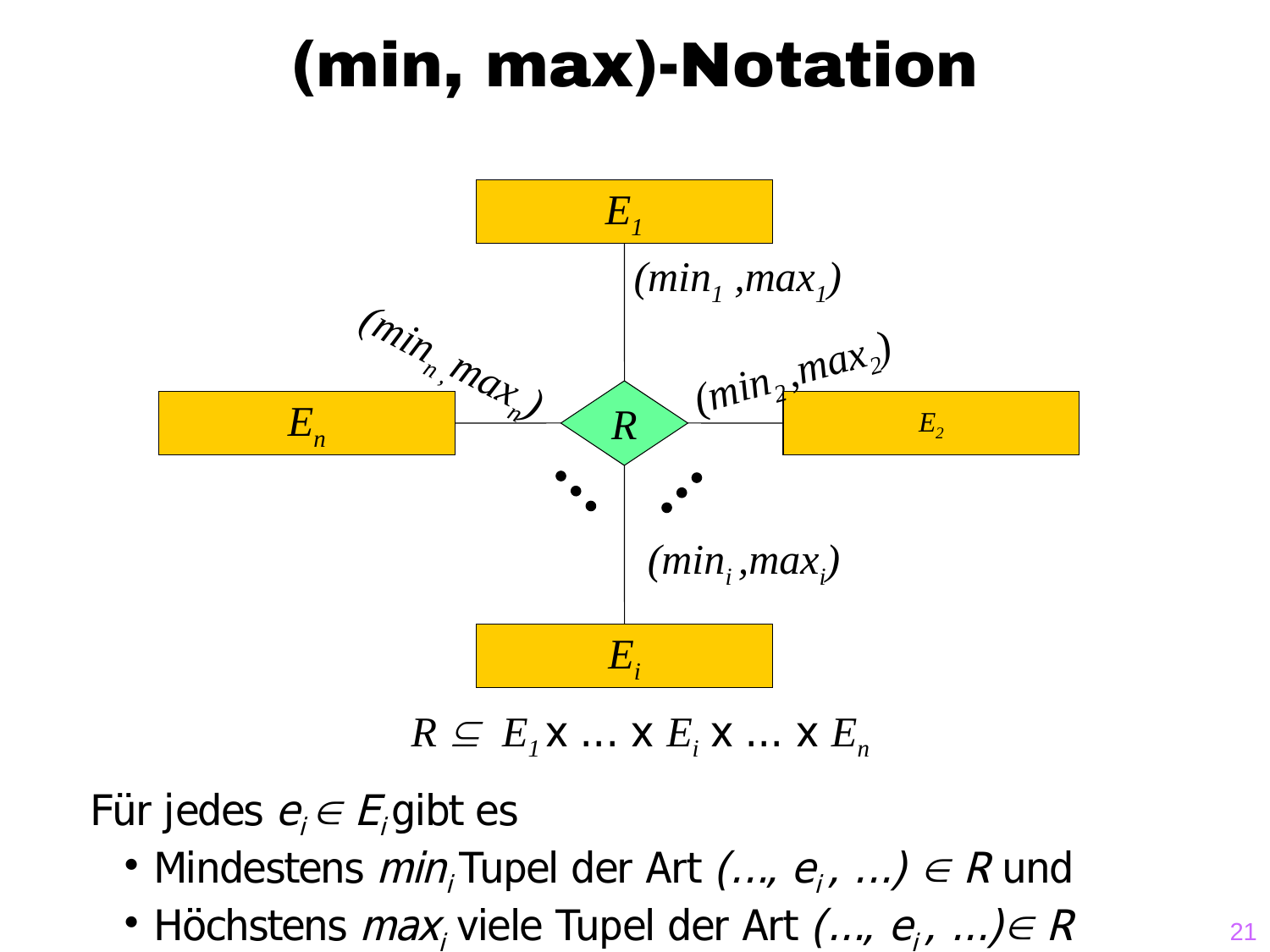

# (min, max)-Notation
E1
(min1 ,max1)

(minn ,maxn)
(min2 ,max2)

R
En
E2

(mini ,maxi)
Ei
R ⊆  E1 x ... x Ei  x ... x En
Für jedes ei ∈ Ei gibt es
Mindestens mini Tupel der Art (..., ei , ...) ∈ R und
Höchstens maxi viele Tupel der Art (..., ei , ...)∈ R
21